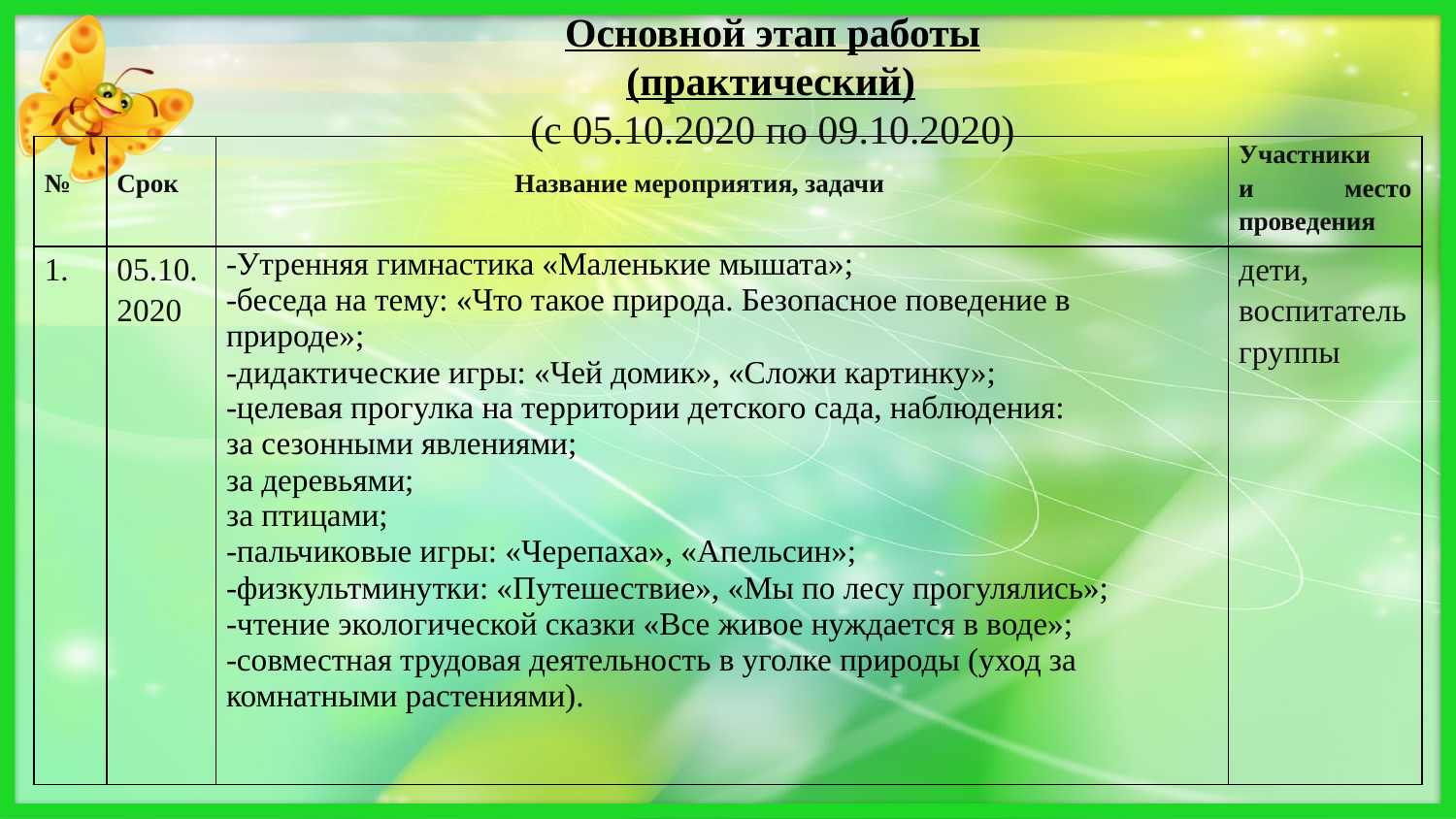

Основной этап работы (практический)
(с 05.10.2020 по 09.10.2020)

| № | Срок | Название мероприятия, задачи | Участники и место проведения |
| --- | --- | --- | --- |
| 1. | 05.10.2020 | -Утренняя гимнастика «Маленькие мышата»; -беседа на тему: «Что такое природа. Безопасное поведение в природе»; -дидактические игры: «Чей домик», «Сложи картинку»; -целевая прогулка на территории детского сада, наблюдения: за сезонными явлениями; за деревьями; за птицами; -пальчиковые игры: «Черепаха», «Апельсин»; -физкультминутки: «Путешествие», «Мы по лесу прогулялись»; -чтение экологической сказки «Все живое нуждается в воде»; -совместная трудовая деятельность в уголке природы (уход за комнатными растениями). | дети, воспитатель группы |